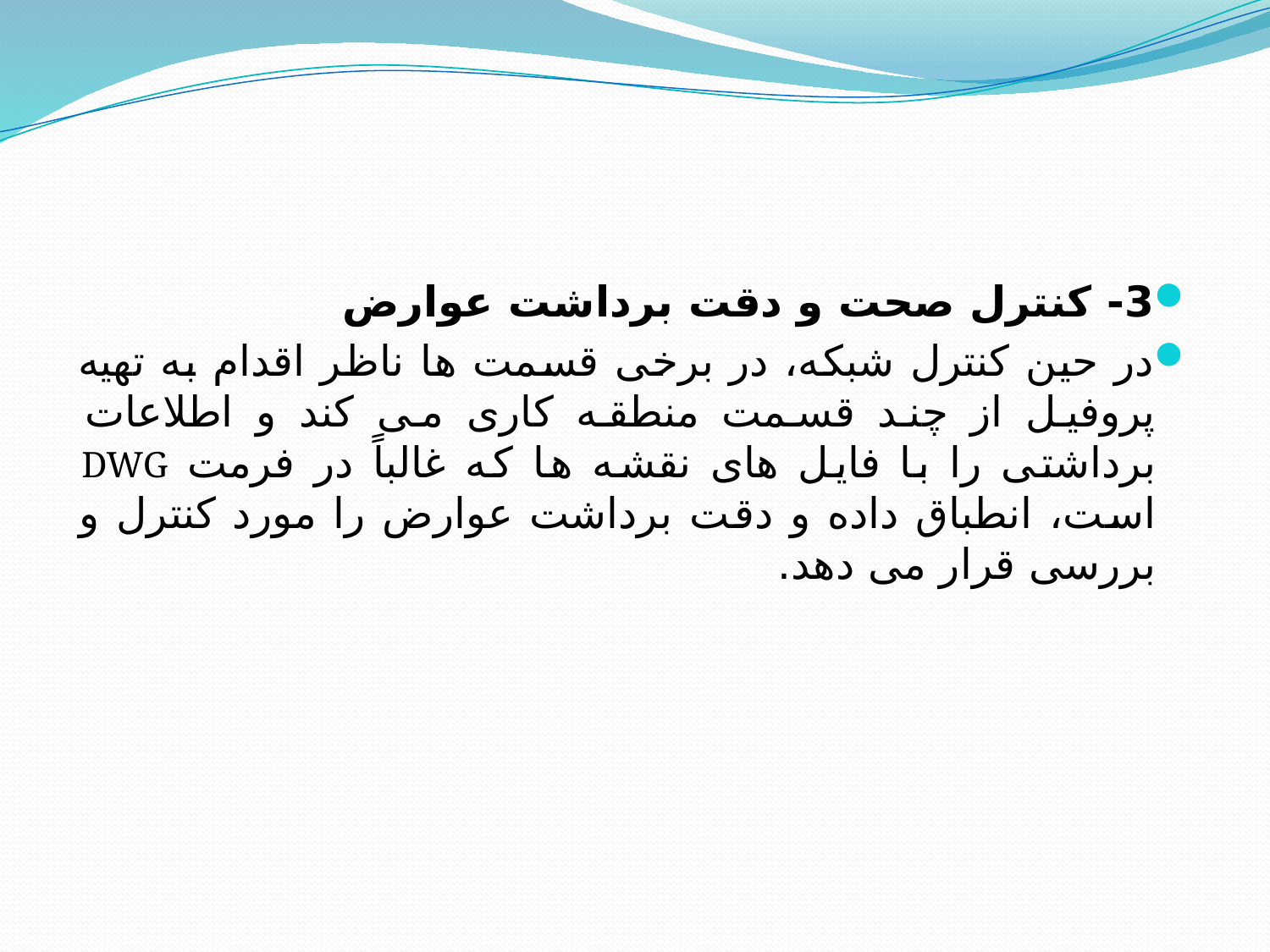

3- کنترل صحت و دقت برداشت عوارض
در حین کنترل شبکه، در برخی قسمت ها ناظر اقدام به تهیه پروفیل از چند قسمت منطقه کاری می کند و اطلاعات برداشتی را با فایل های نقشه ها که غالباً در فرمت DWG است، انطباق داده و دقت برداشت عوارض را مورد کنترل و بررسی قرار می دهد.